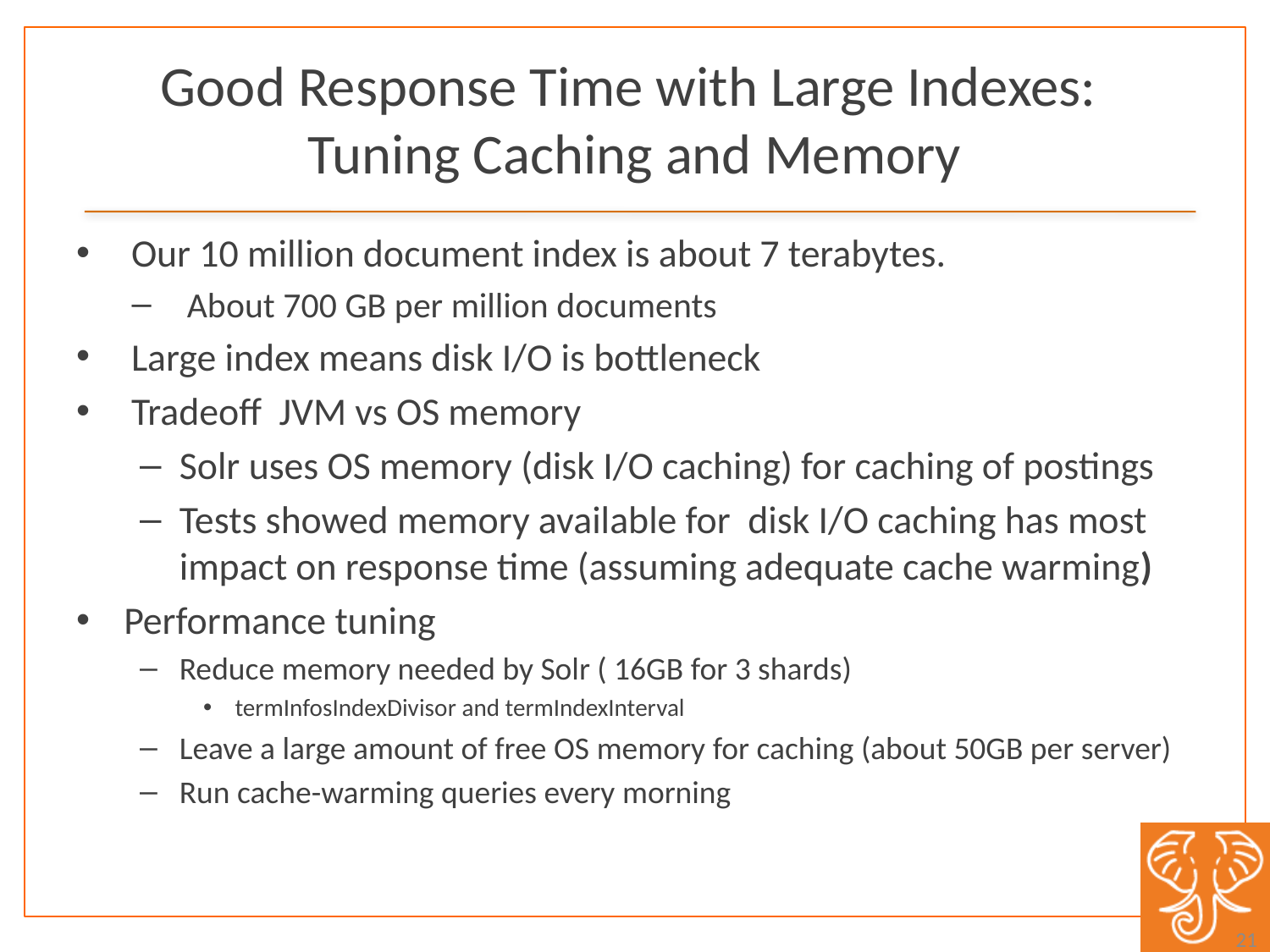

# Good Response Time with Large Indexes: Tuning Caching and Memory
Our 10 million document index is about 7 terabytes.
About 700 GB per million documents
Large index means disk I/O is bottleneck
Tradeoff  JVM vs OS memory
Solr uses OS memory (disk I/O caching) for caching of postings
Tests showed memory available for  disk I/O caching has most impact on response time (assuming adequate cache warming)
Performance tuning
Reduce memory needed by Solr ( 16GB for 3 shards)
termInfosIndexDivisor and termIndexInterval
Leave a large amount of free OS memory for caching (about 50GB per server)
Run cache-warming queries every morning

21